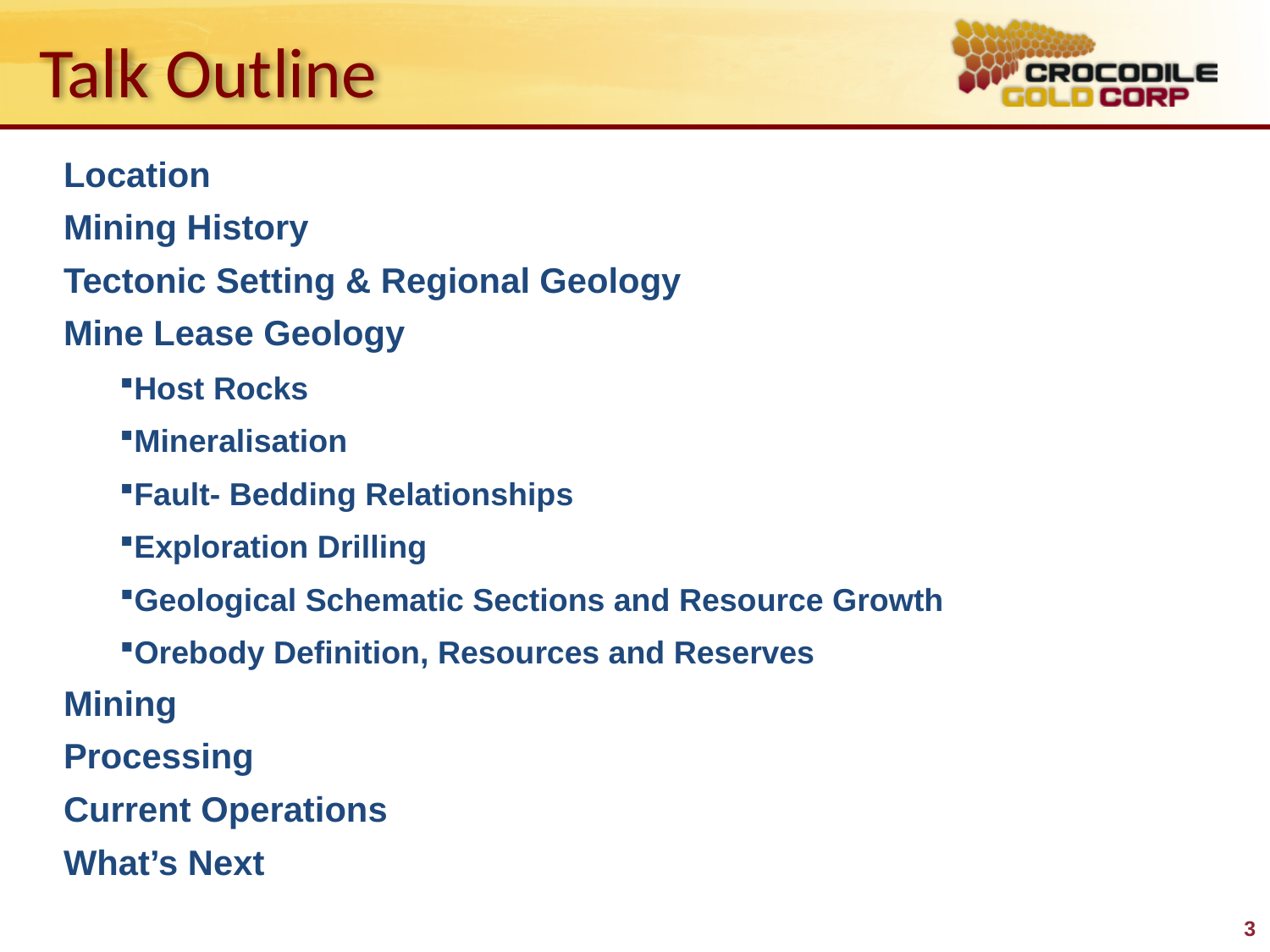

Talk Outline
Location
Mining History
Tectonic Setting & Regional Geology
Mine Lease Geology
Host Rocks
Mineralisation
Fault- Bedding Relationships
Exploration Drilling
Geological Schematic Sections and Resource Growth
Orebody Definition, Resources and Reserves
Mining
Processing
Current Operations
What’s Next
3